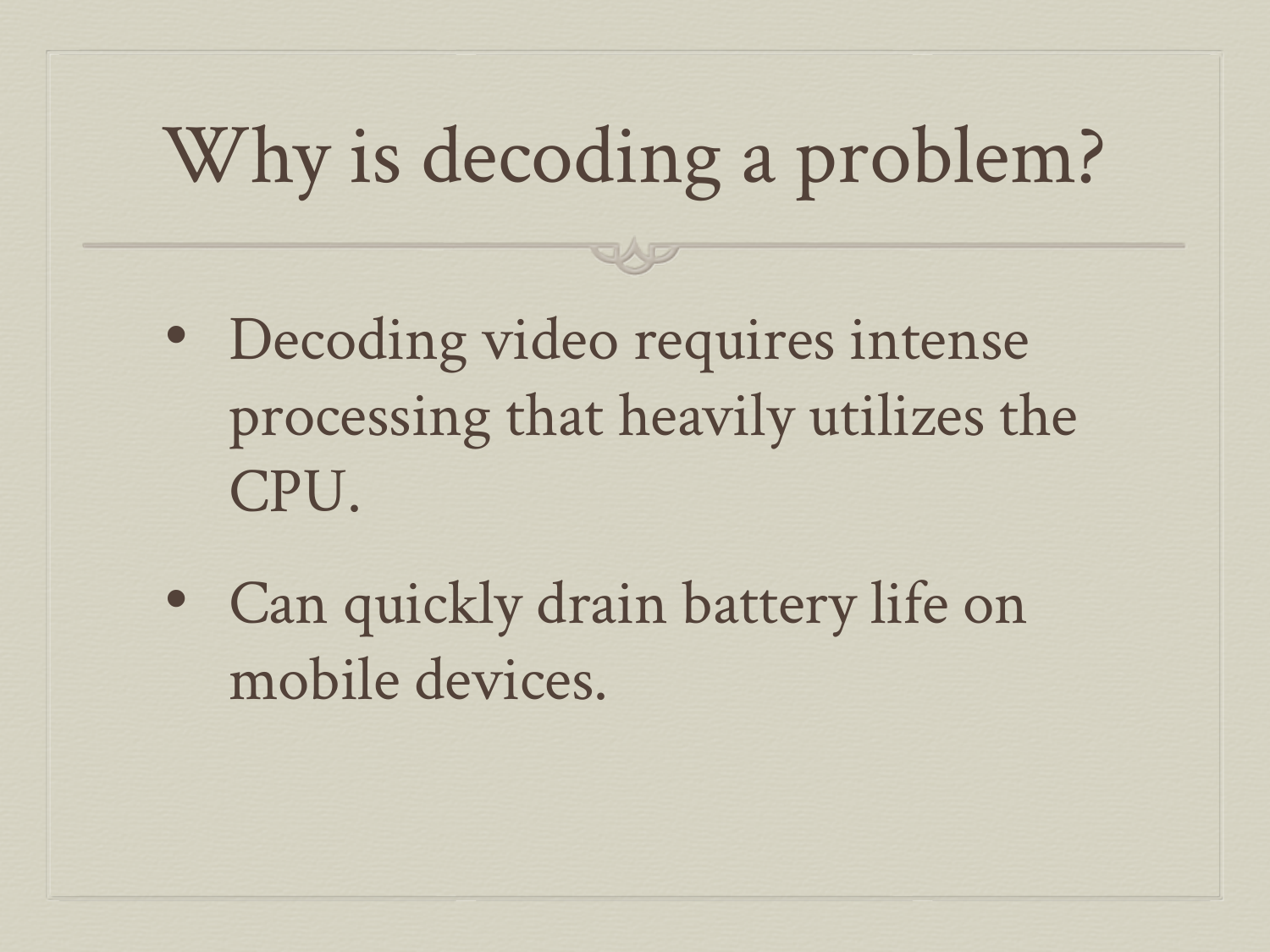

# Why is decoding a problem?
Decoding video requires intense processing that heavily utilizes the CPU.
Can quickly drain battery life on mobile devices.